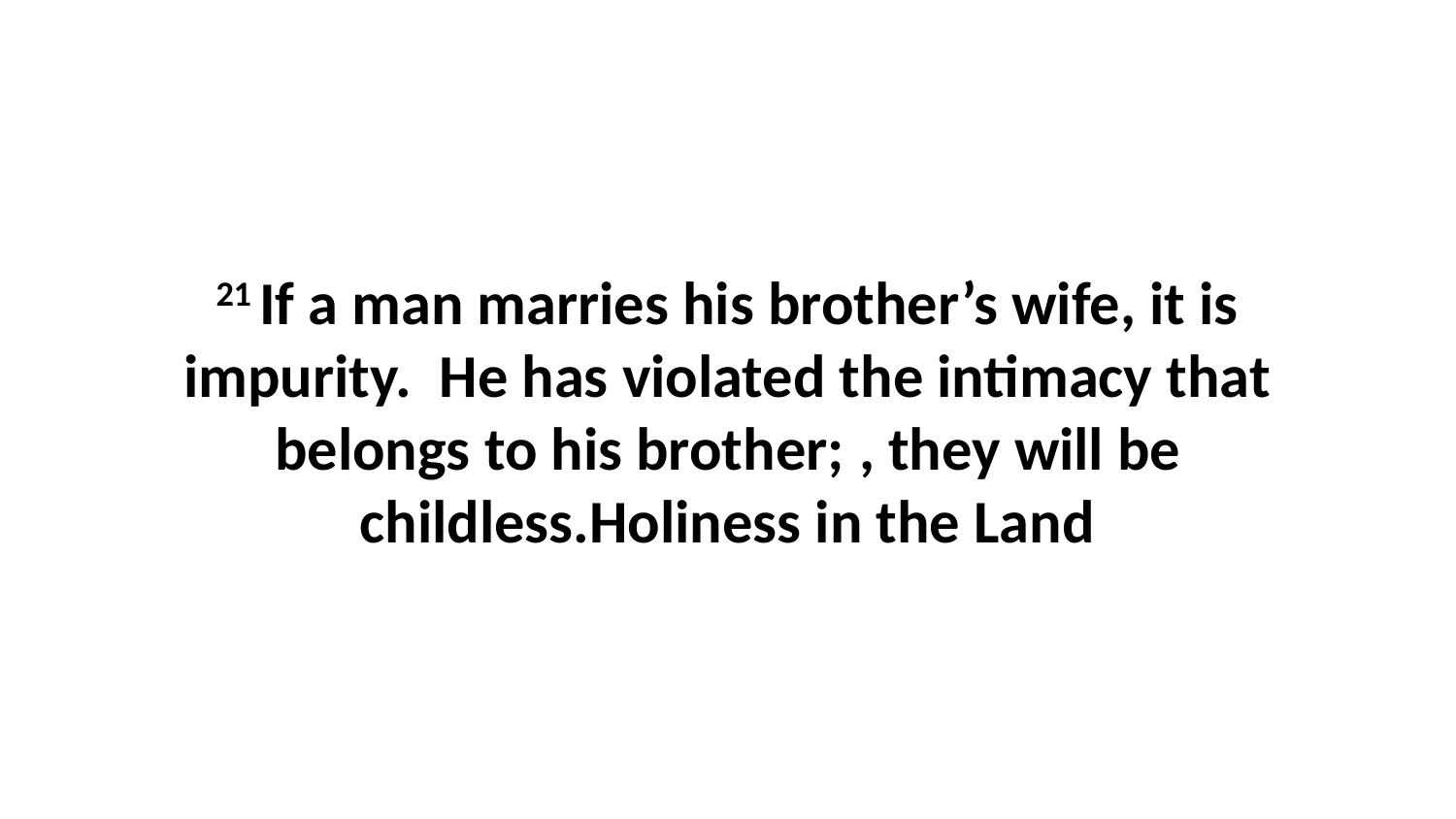

21 If a man marries his brother’s wife, it is impurity.  He has violated the intimacy that belongs to his brother; , they will be childless.Holiness in the Land